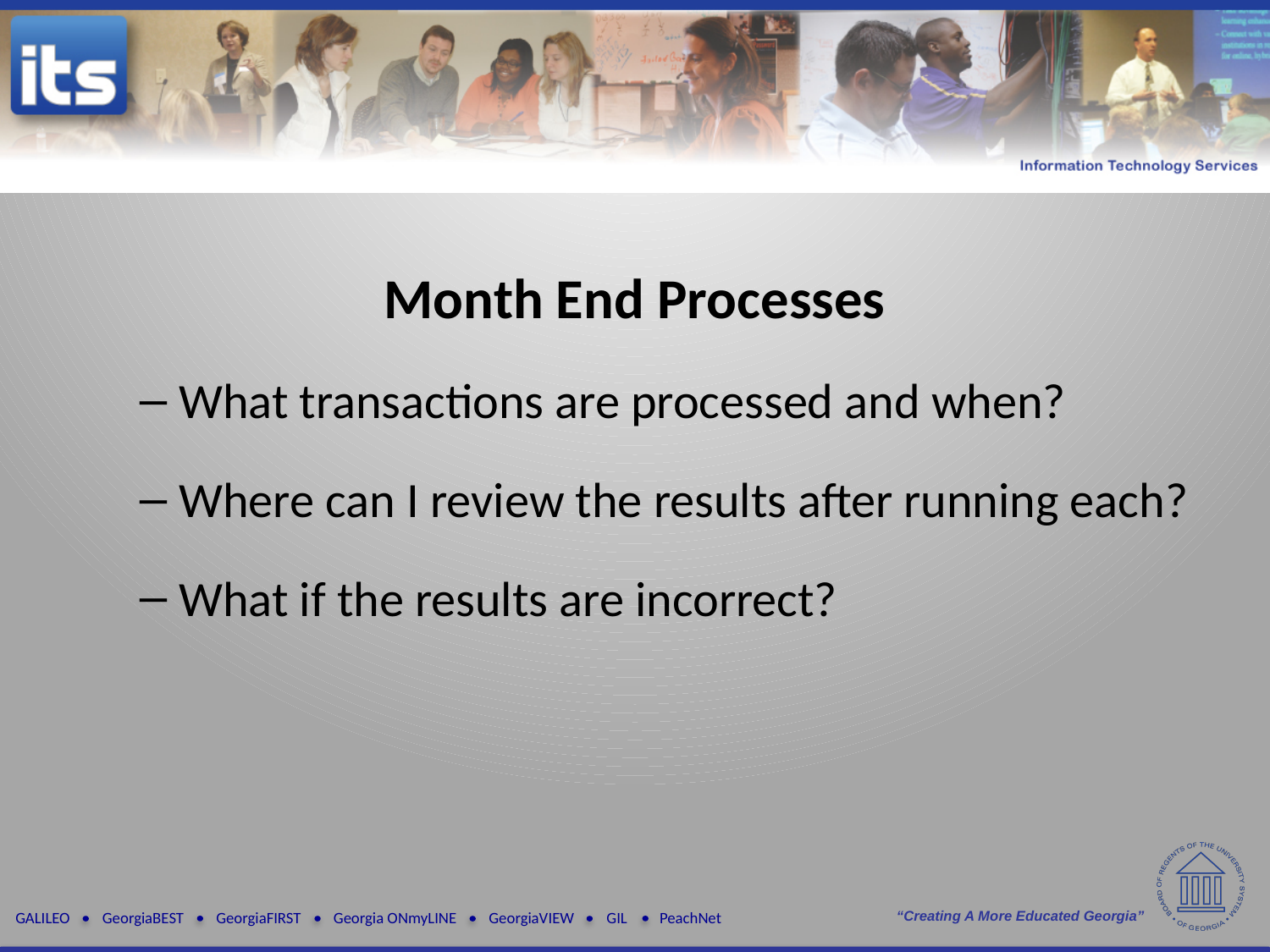

Month End Processes
What transactions are processed and when?
Where can I review the results after running each?
What if the results are incorrect?